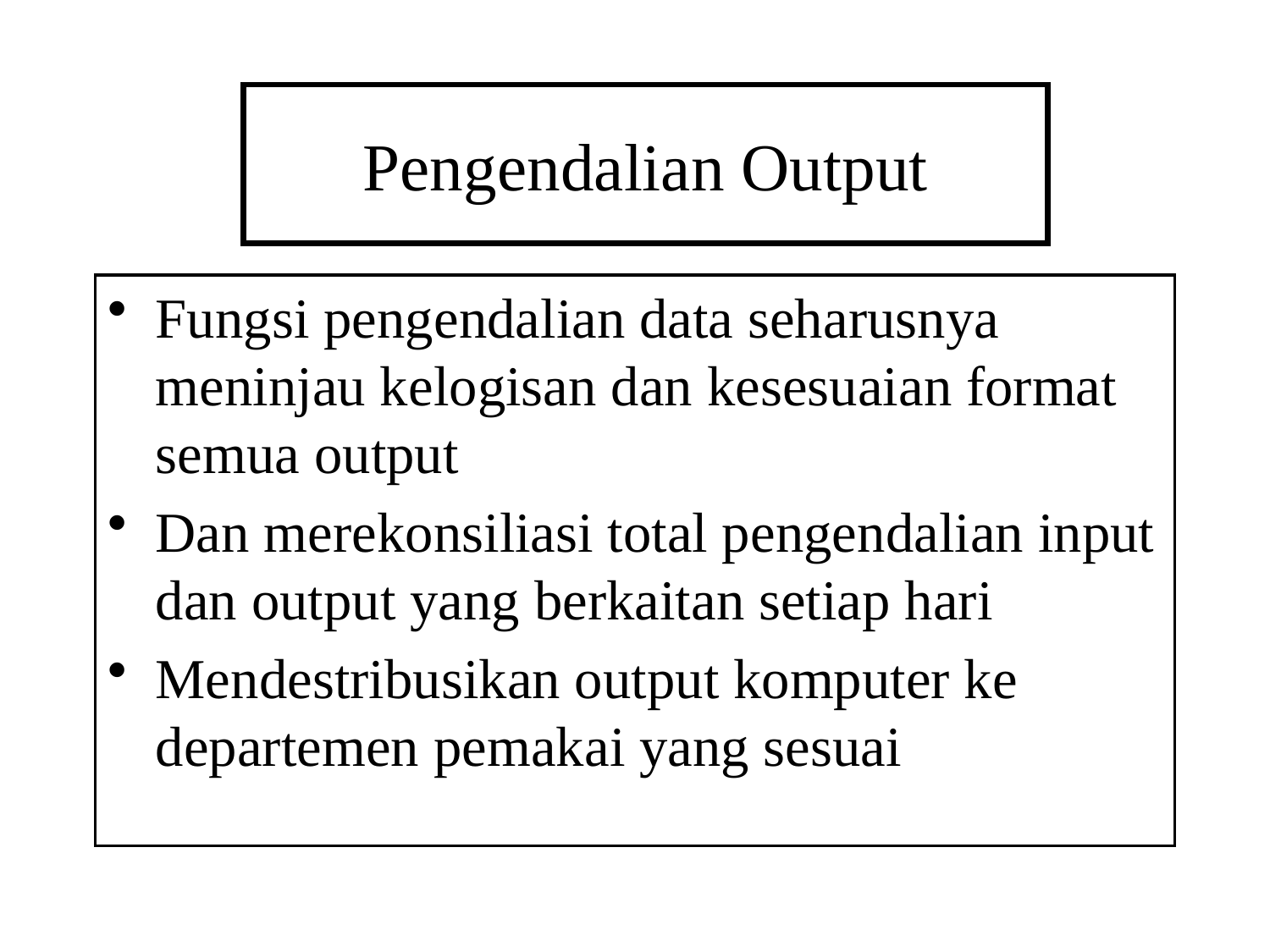

# Pengendalian Output
Fungsi pengendalian data seharusnya meninjau kelogisan dan kesesuaian format semua output
Dan merekonsiliasi total pengendalian input dan output yang berkaitan setiap hari
Mendestribusikan output komputer ke departemen pemakai yang sesuai